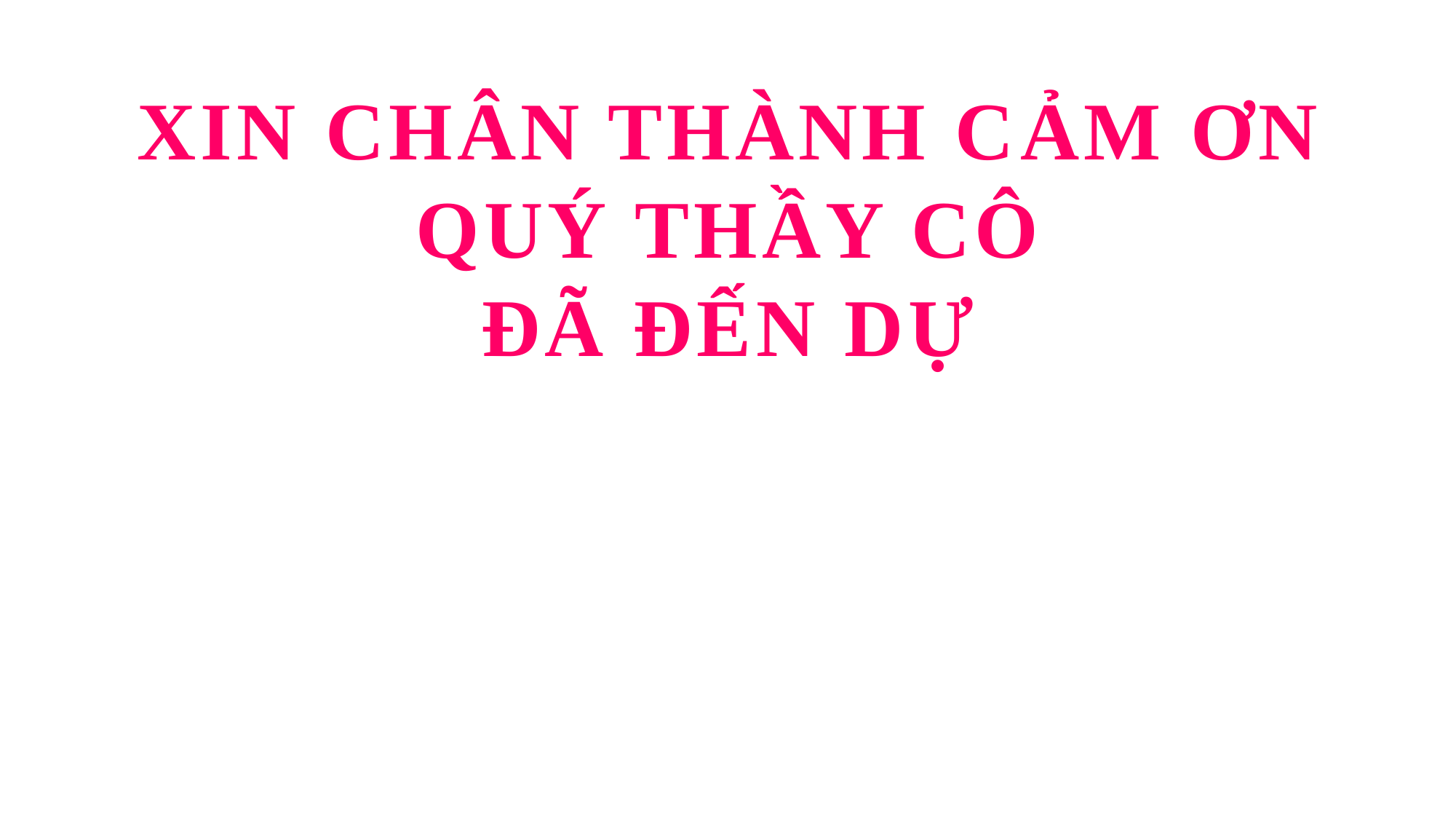

XIN CHÂN THÀNH CẢM ƠN
QUÝ THẦY CÔ
ĐÃ ĐẾN DỰ